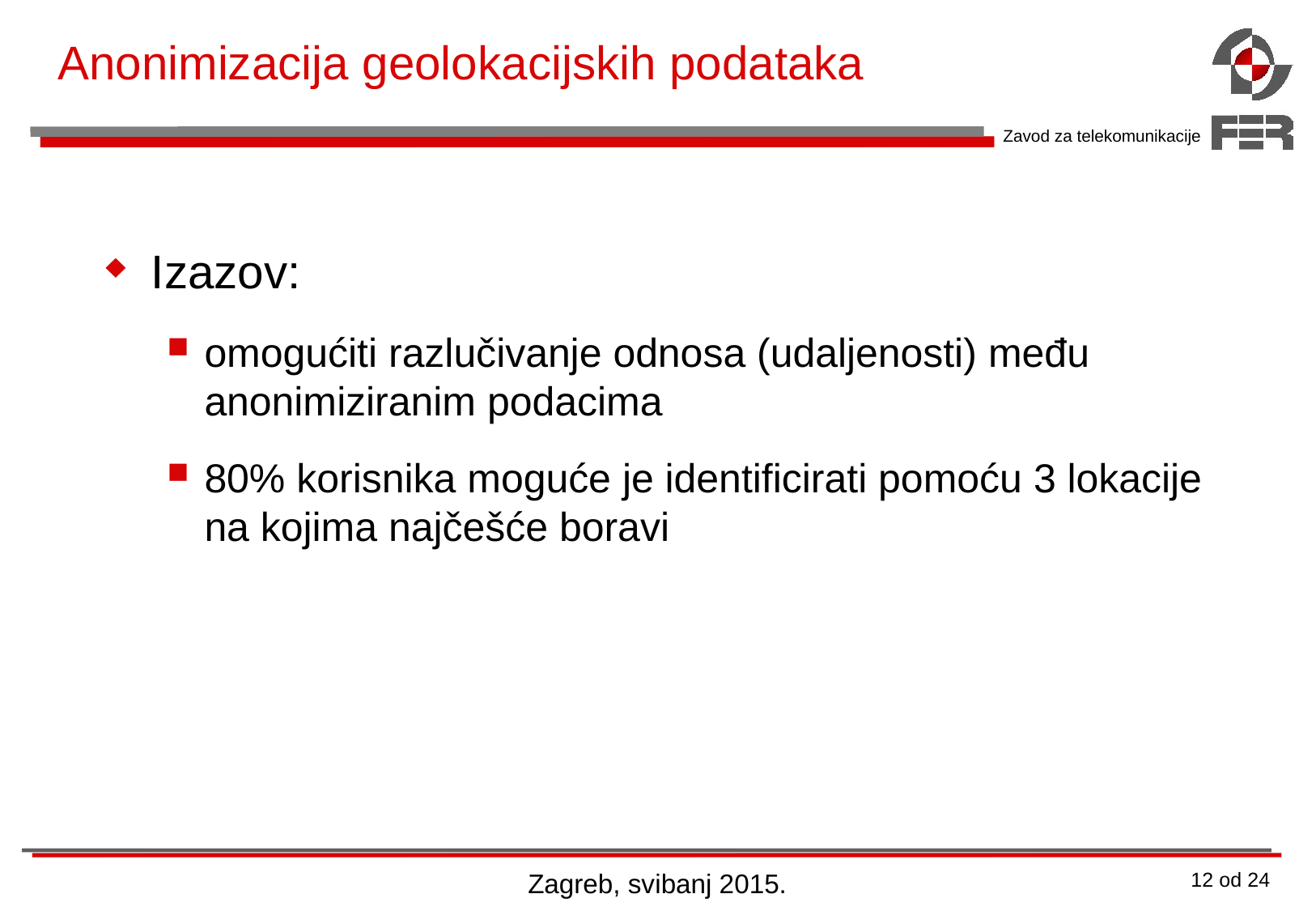

# Anonimizacija geolokacijskih podataka
Izazov:
omogućiti razlučivanje odnosa (udaljenosti) među anonimiziranim podacima
80% korisnika moguće je identificirati pomoću 3 lokacije na kojima najčešće boravi
Zagreb, svibanj 2015.
12 od 24